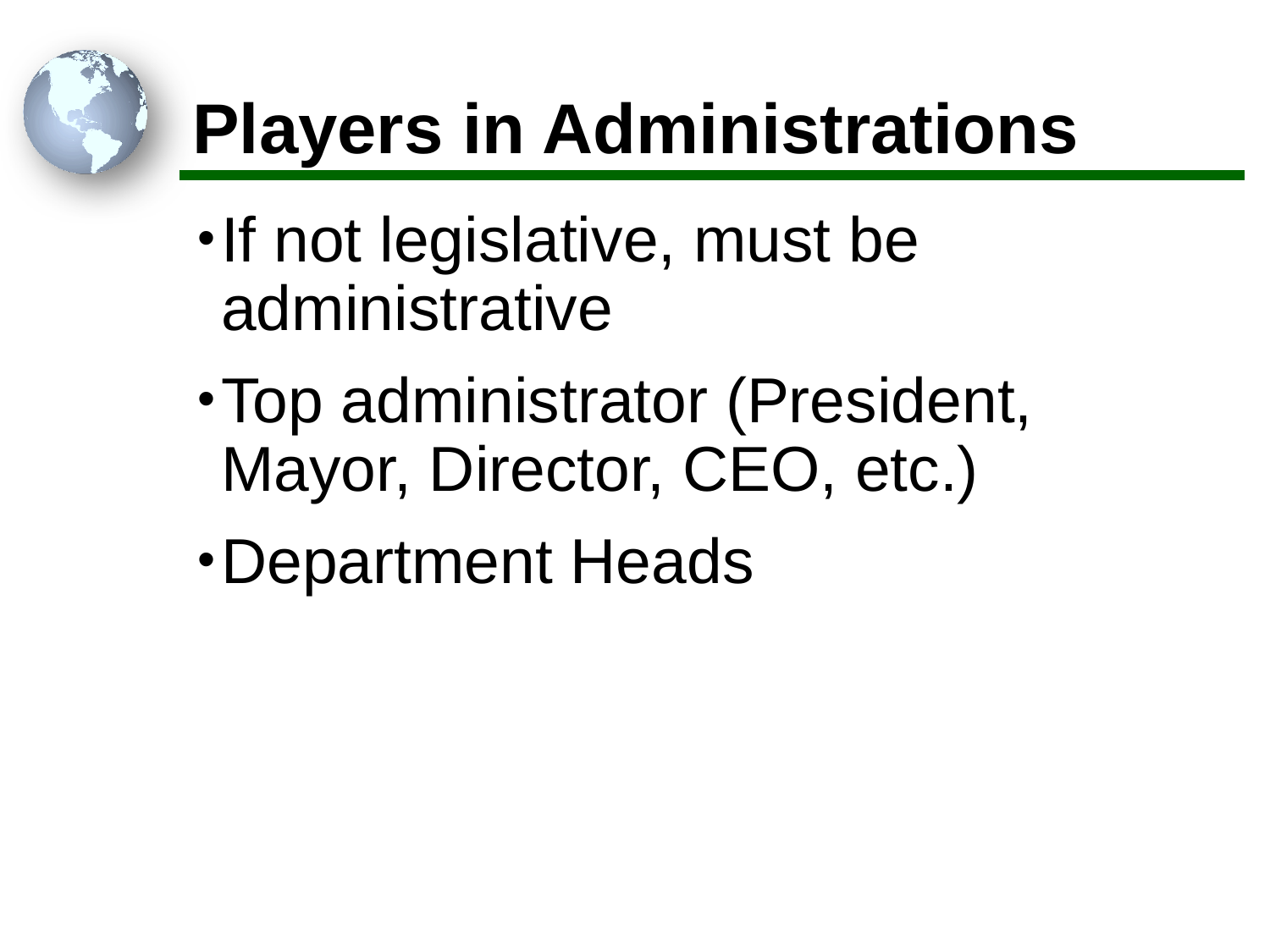

# Players in Administrations
If not legislative, must be administrative
Top administrator (President, Mayor, Director, CEO, etc.)
Department Heads